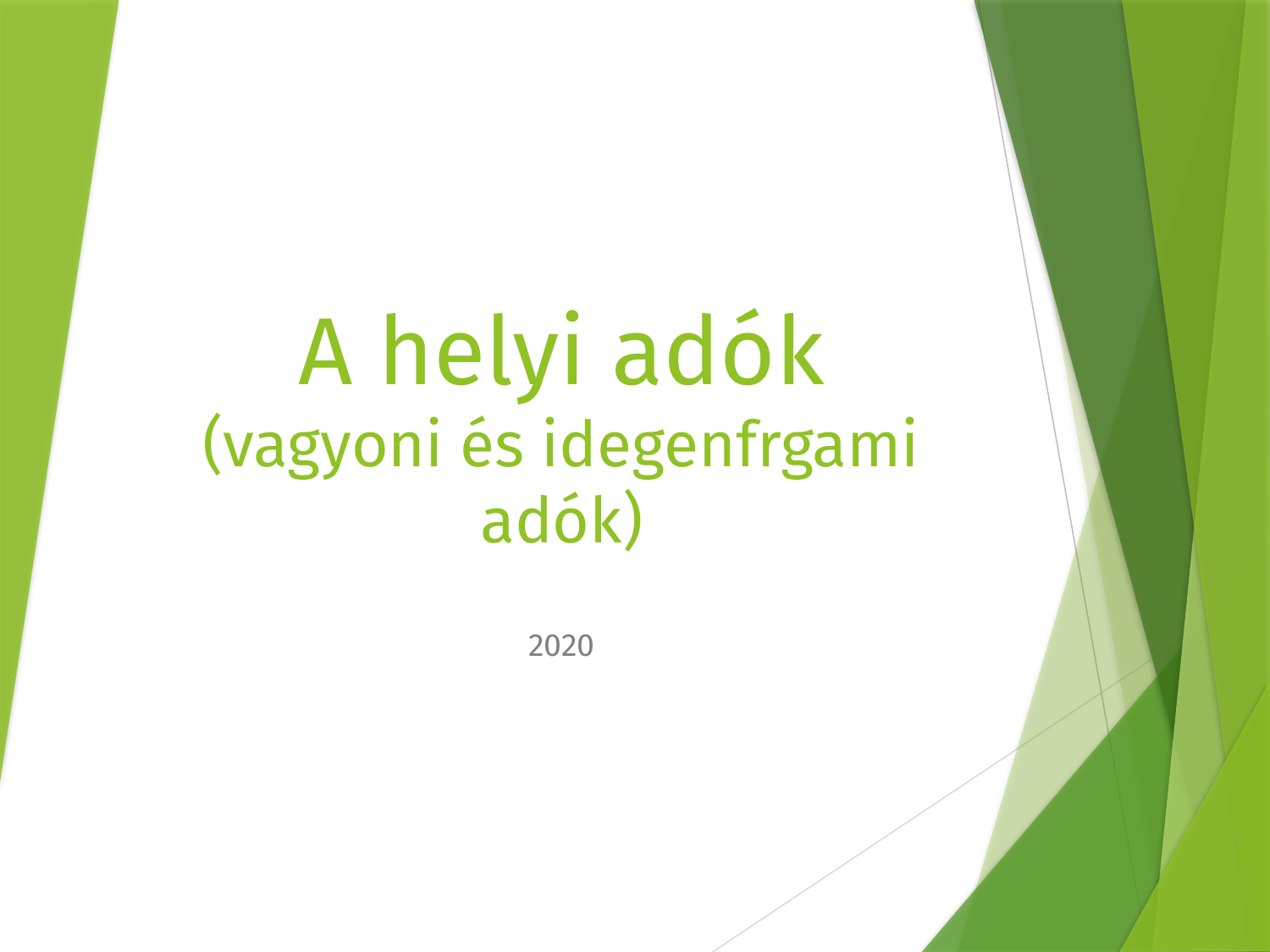

# A helyi adók (vagyoni és idegenfrgami adók)

2020